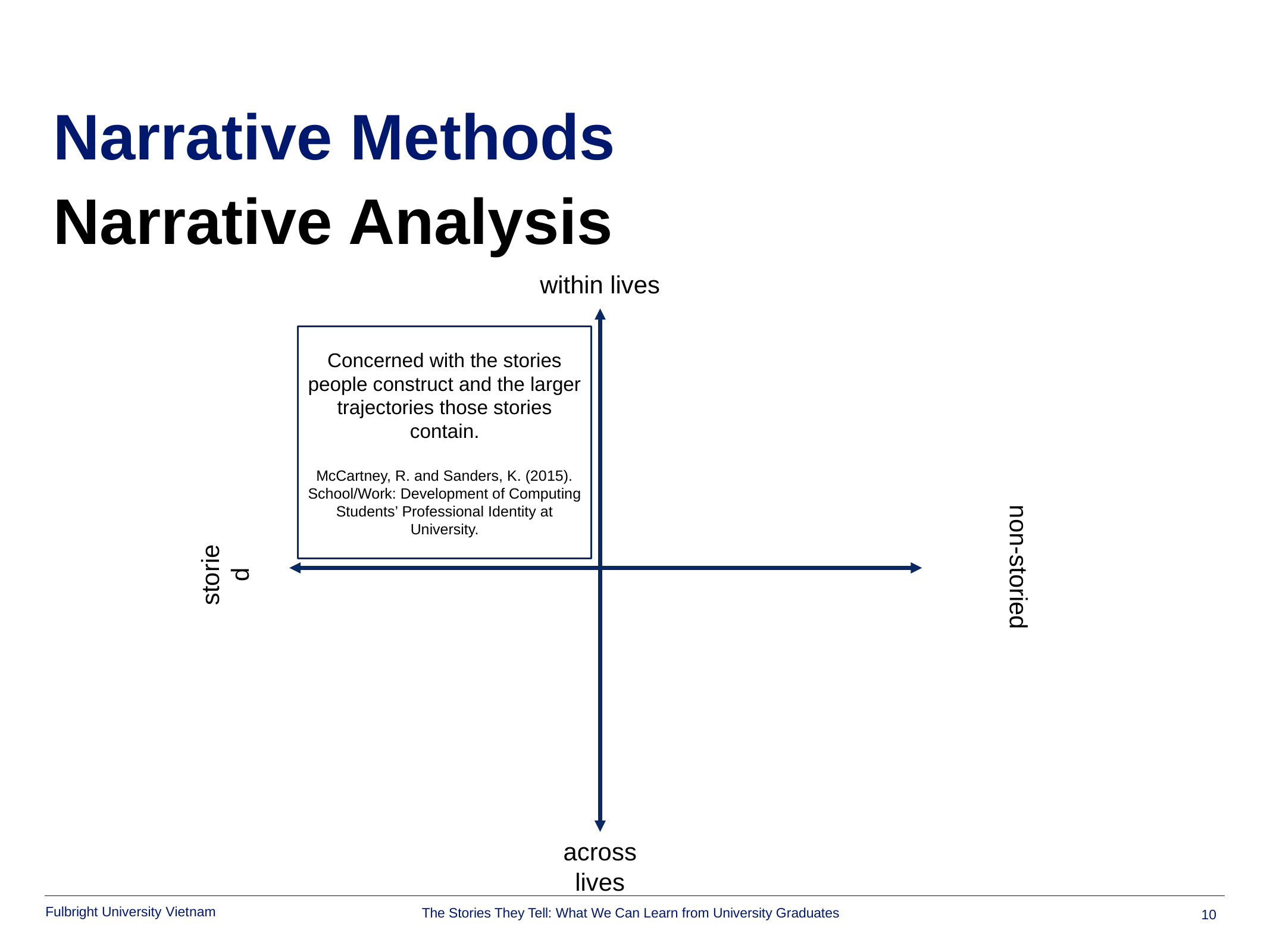

#
Narrative Methods
Narrative Analysis
within lives
Concerned with the stories people construct and the larger trajectories those stories contain.

McCartney, R. and Sanders, K. (2015). School/Work: Development of Computing Students’ Professional Identity at University.
non-storied
storied
across lives
The Stories They Tell: What We Can Learn from University Graduates